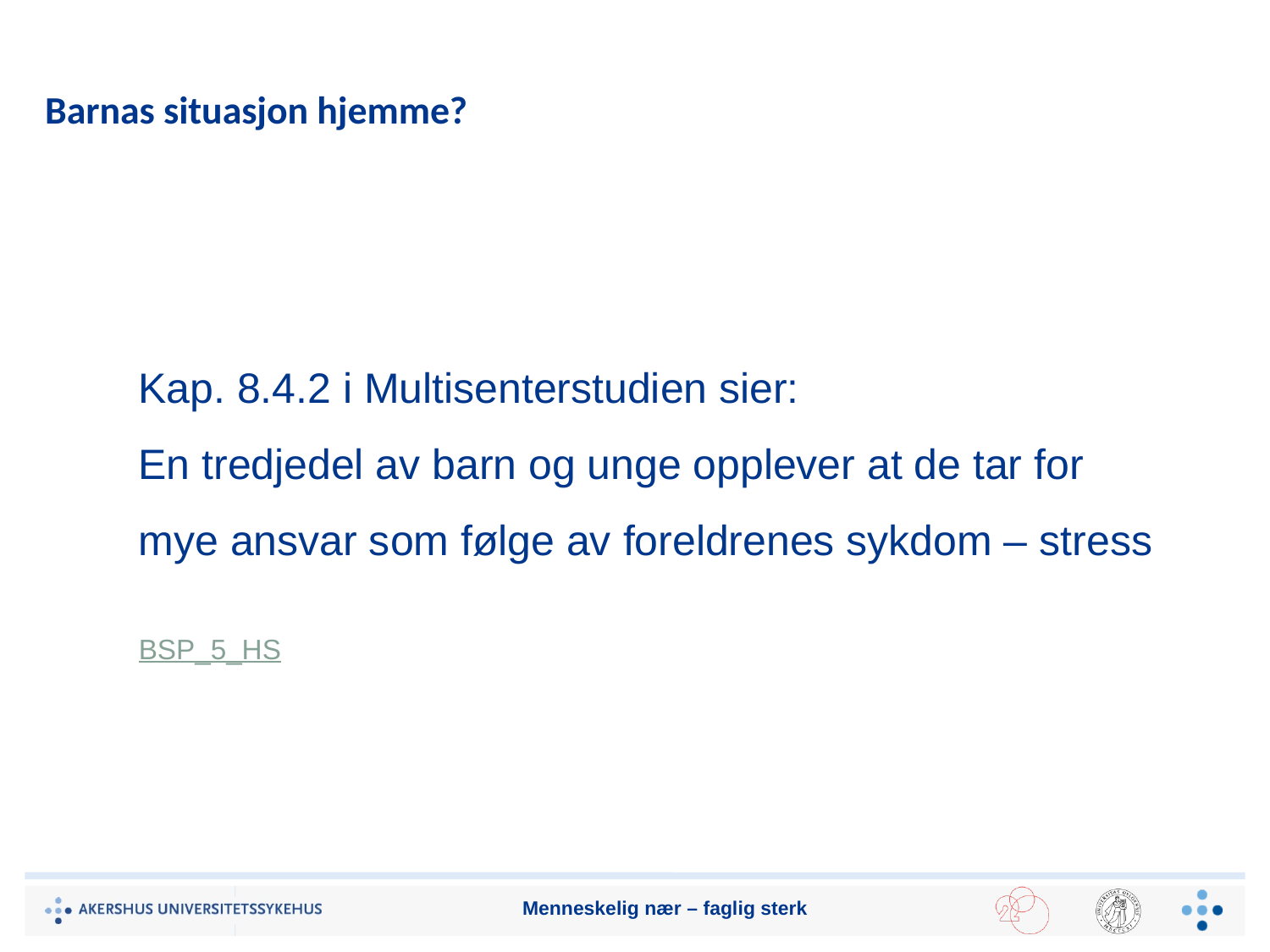

# Barnas situasjon hjemme?

Kap. 8.4.2 i Multisenterstudien sier:
En tredjedel av barn og unge opplever at de tar for mye ansvar som følge av foreldrenes sykdom – stress

BSP_5_HS
Menneskelig nær – faglig sterk